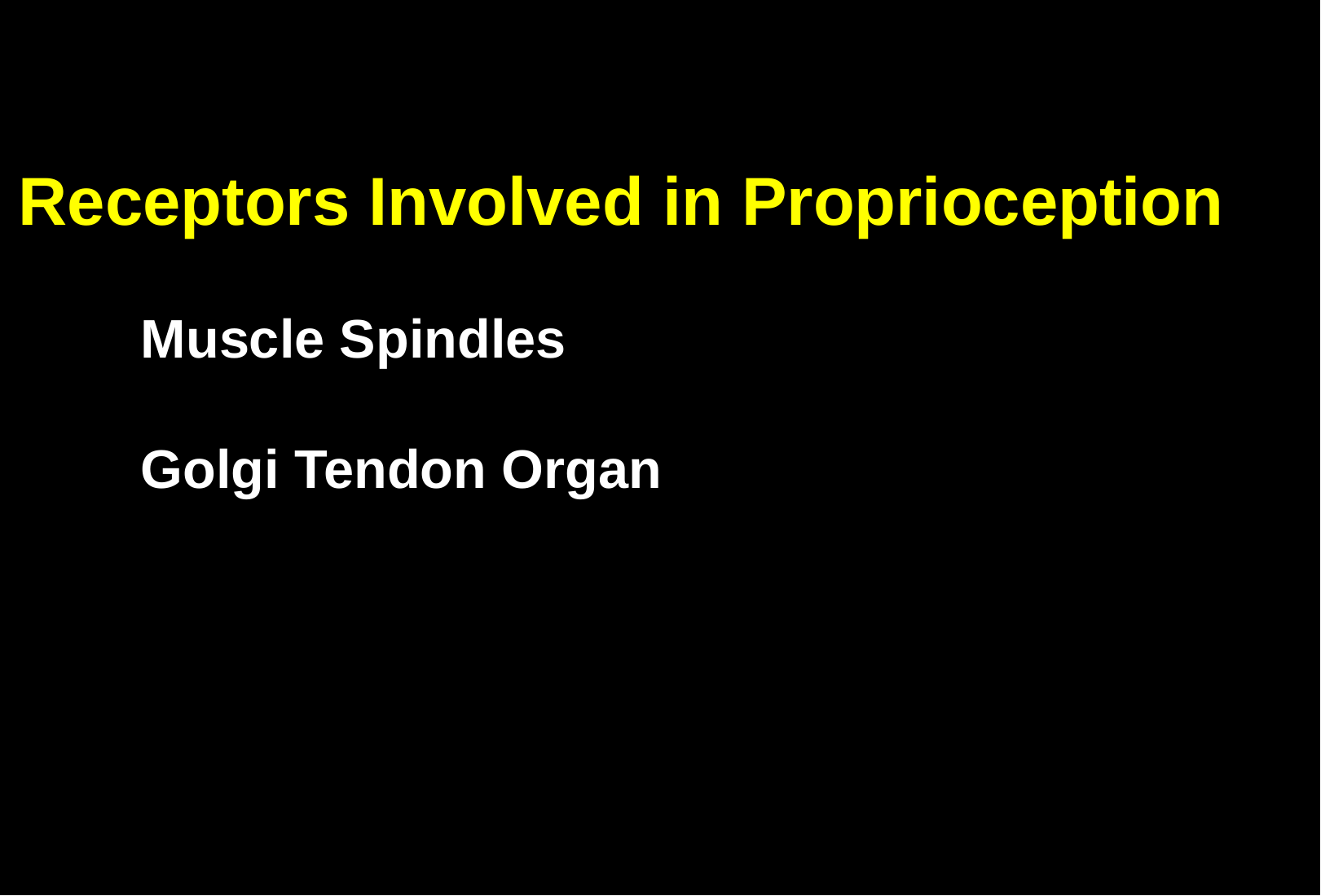

Receptors Involved in Proprioception

	Muscle Spindles

	Golgi Tendon Organ